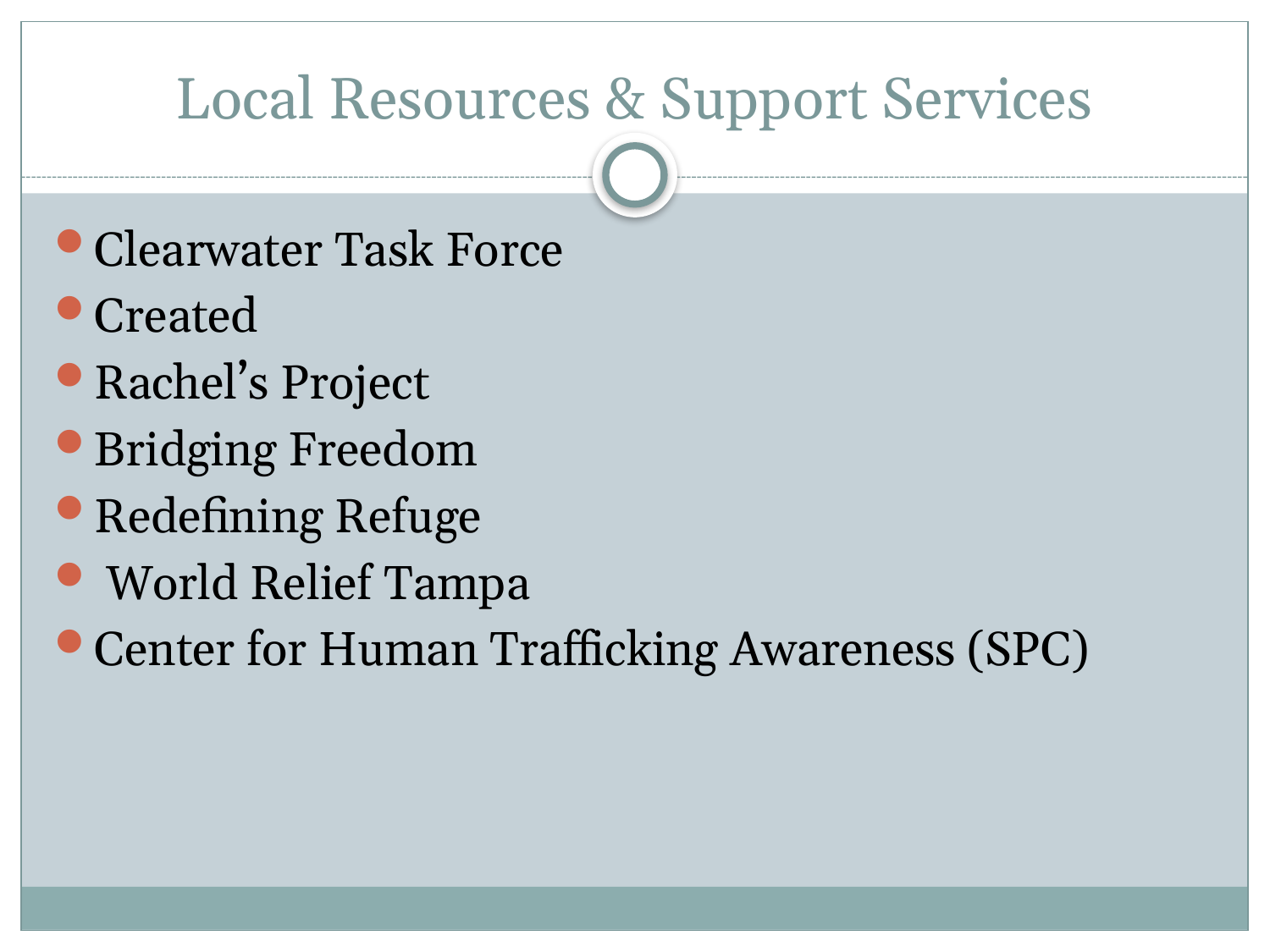

# Local Resources & Support Services
Clearwater Task Force
Created
Rachel’s Project
Bridging Freedom
Redefining Refuge
 World Relief Tampa
Center for Human Trafficking Awareness (SPC)